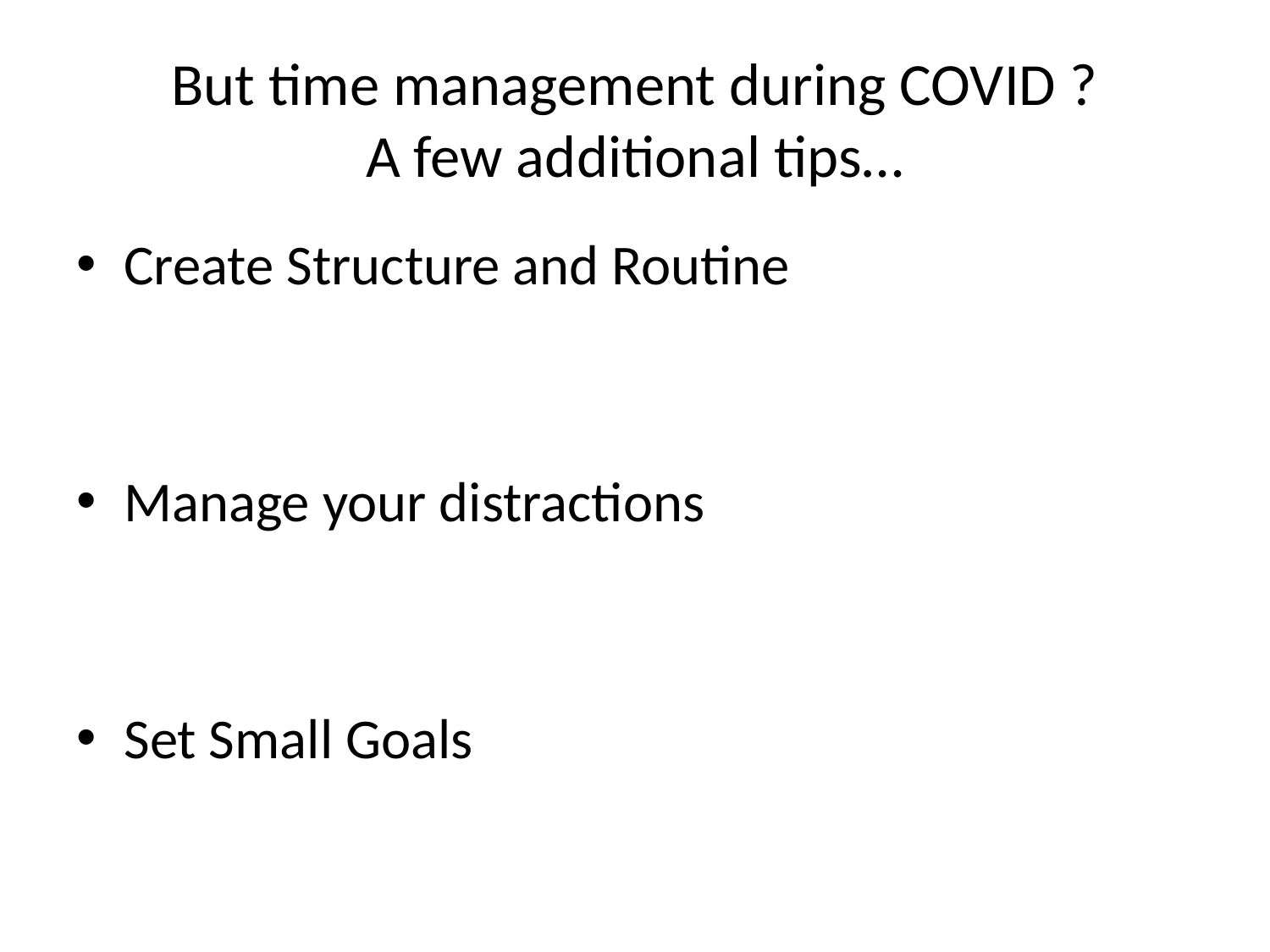

# But time management during COVID ? A few additional tips…
Create Structure and Routine

Manage your distractions

Set Small Goals